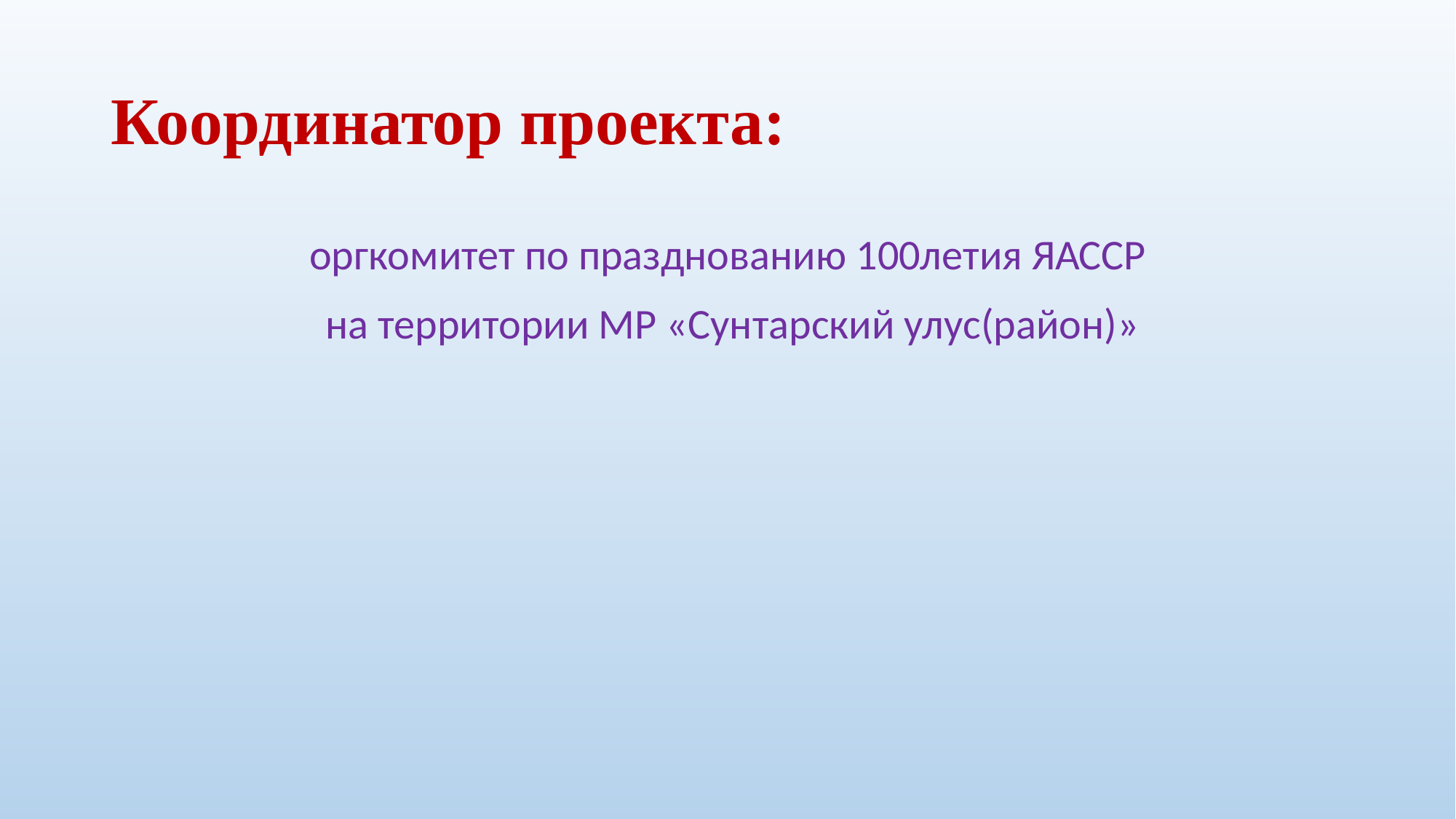

# Координатор проекта:
оргкомитет по празднованию 100летия ЯАССР
 на территории МР «Сунтарский улус(район)»